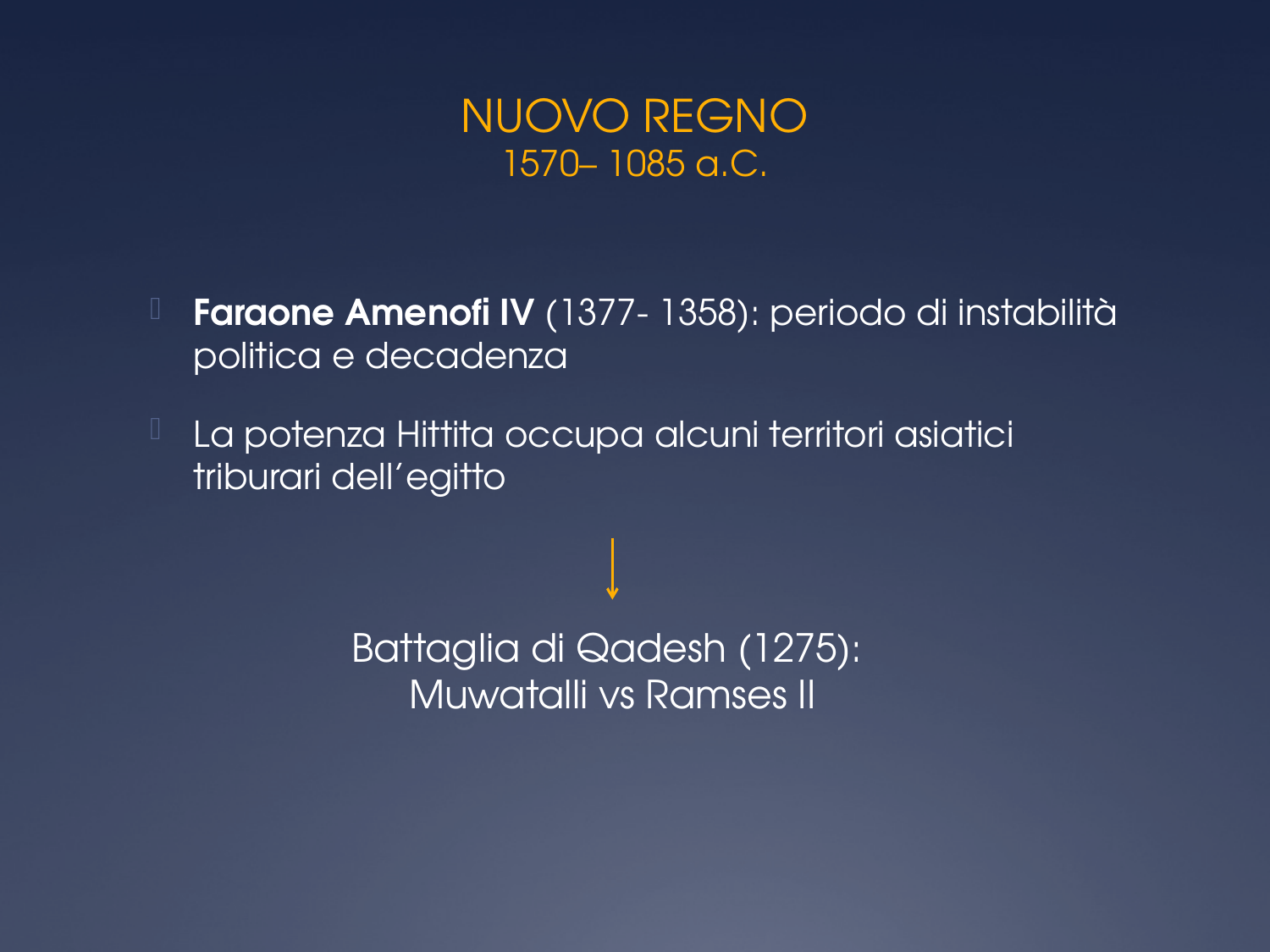

# NUOVO REGNO 1570– 1085 a.C.
Faraone Amenofi IV (1377- 1358): periodo di instabilità politica e decadenza
La potenza Hittita occupa alcuni territori asiatici triburari dell’egitto
Battaglia di Qadesh (1275):
Muwatalli vs Ramses II